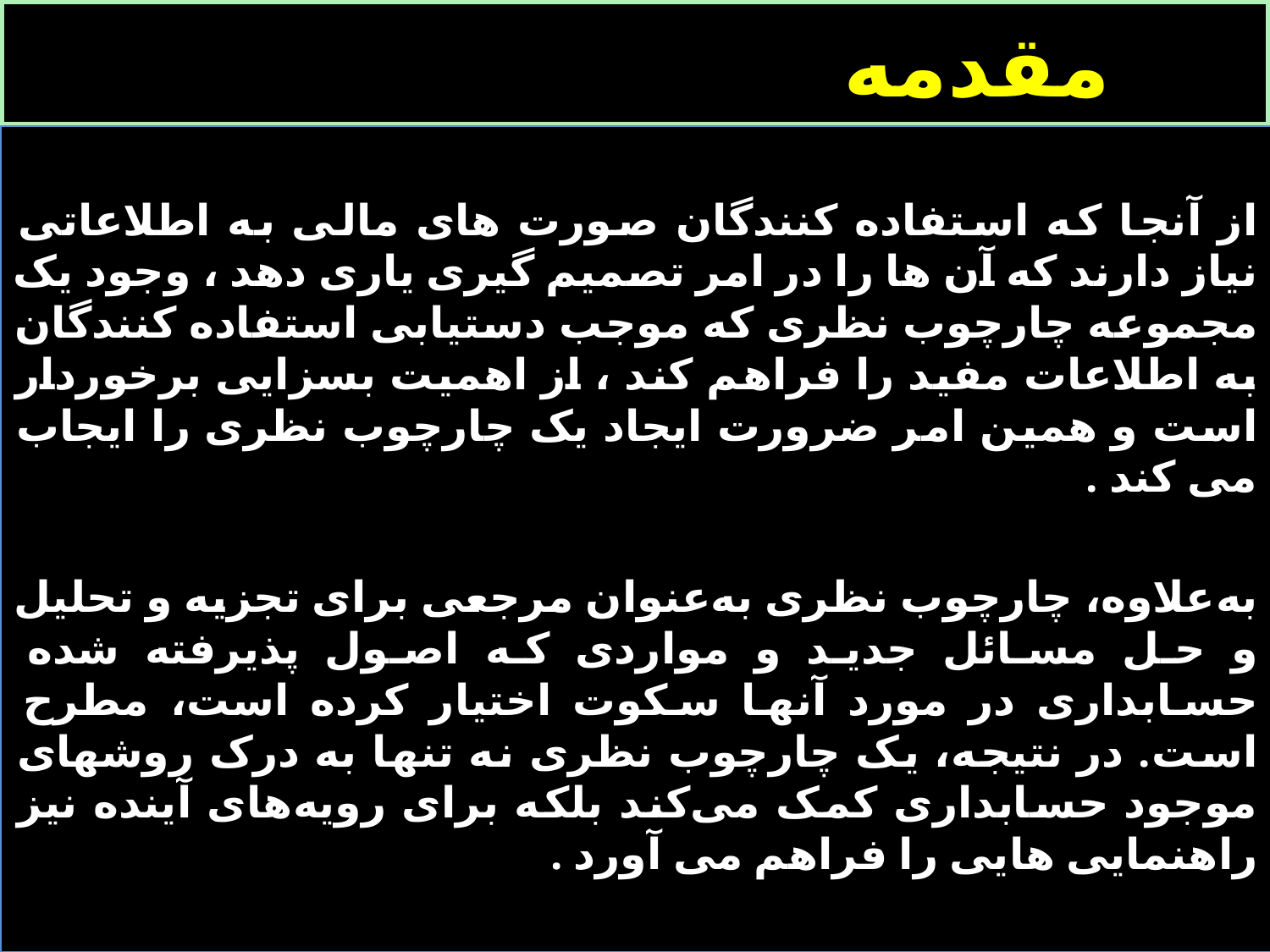

# مقدمه

از آنجا که استفاده کنندگان صورت های مالی به اطلاعاتی نیاز دارند که آن ها را در امر تصمیم گیری یاری دهد ، وجود یک مجموعه چارچوب نظری که موجب دستیابی استفاده کنندگان به اطلاعات مفید را فراهم کند ، از اهمیت بسزایی برخوردار است و همین امر ضرورت ایجاد یک چارچوب نظری را ایجاب می کند .

به‌علاوه، چارچوب نظری به‌عنوان مرجعی برای تجزیه و تحلیل و حل مسائل جدید و مواردی که اصول پذیرفته شده حسابداری در مورد آنها سکوت اختیار کرده است، مطرح است. در نتیجه، یک چارچوب نظری نه تنها به درک روشهای موجود حسابداری کمک می‌کند بلکه برای رویه‌های آینده نیز راهنمایی هایی را فراهم می آورد .